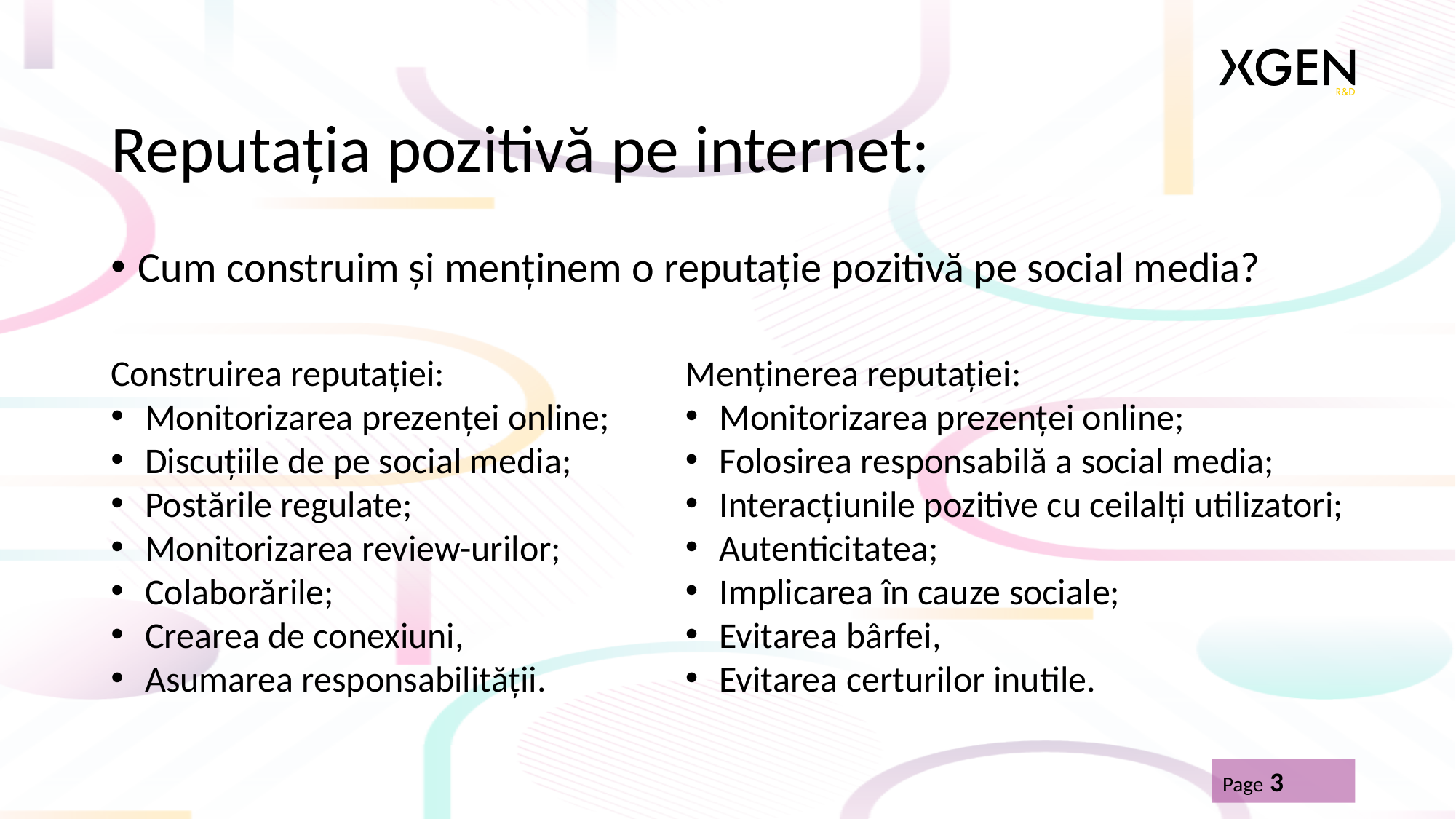

# Reputația pozitivă pe internet:
Cum construim și menținem o reputație pozitivă pe social media?
Construirea reputației:
Monitorizarea prezenței online;
Discuțiile de pe social media;
Postările regulate;
Monitorizarea review-urilor;
Colaborările;
Crearea de conexiuni,
Asumarea responsabilității.
Menținerea reputației:
Monitorizarea prezenței online;
Folosirea responsabilă a social media;
Interacțiunile pozitive cu ceilalți utilizatori;
Autenticitatea;
Implicarea în cauze sociale;
Evitarea bârfei,
Evitarea certurilor inutile.
Page 3